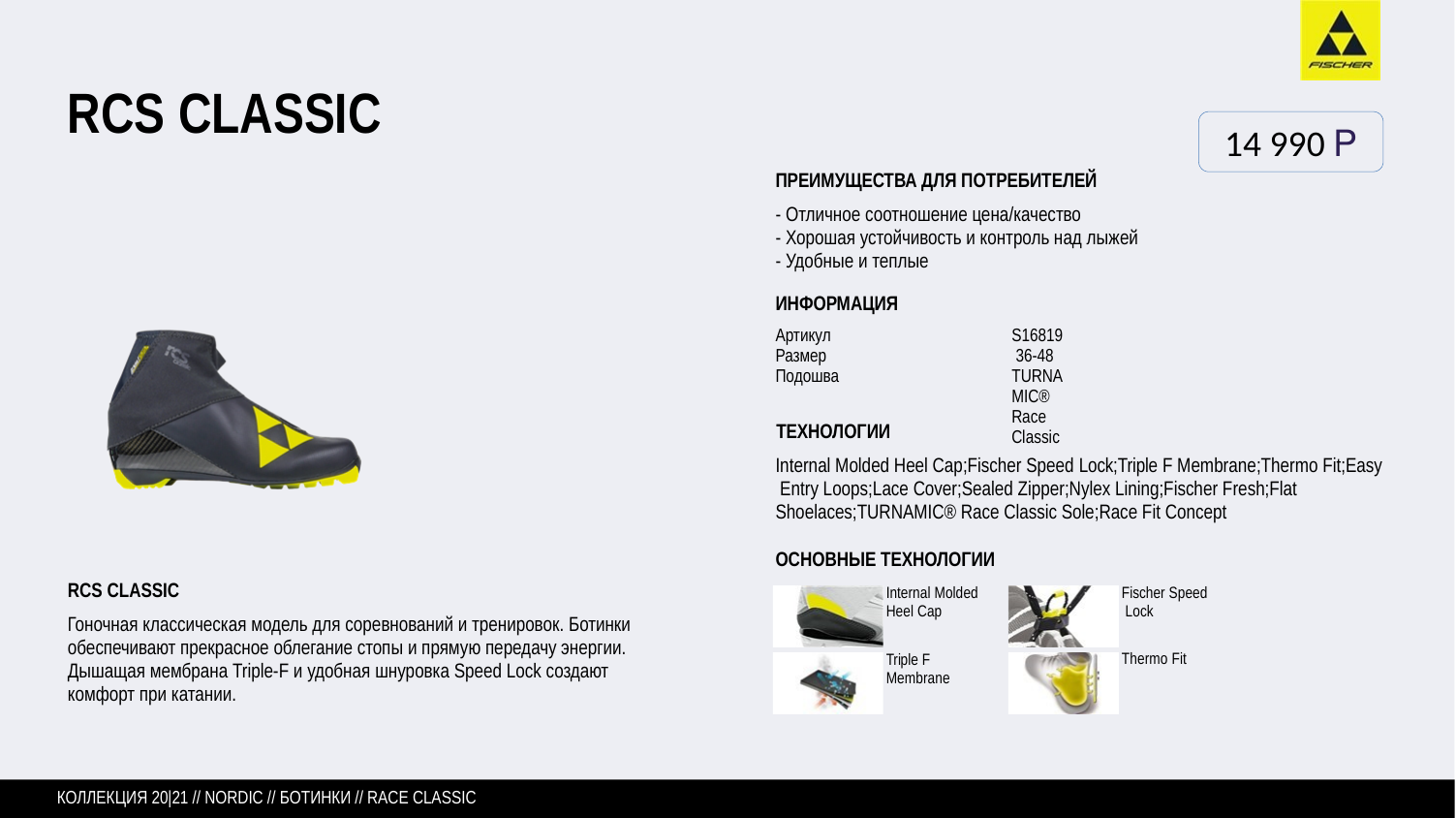

# RCS CLASSIC
14 990 P
ПРЕИМУЩЕСТВА ДЛЯ ПОТРЕБИТЕЛЕЙ
- Отличное соотношение цена/качество
- Хорошая устойчивость и контроль над лыжей
- Удобные и теплые
ИНФОРМАЦИЯ

Артикул Размер
Подошва
S16819  36-48
TURNAMIC® Race Classic
ТЕХНОЛОГИИ
Internal Molded Heel Cap;Fischer Speed Lock;Triple F Membrane;Thermo Fit;Easy  Entry Loops;Lace Cover;Sealed Zipper;Nylex Lining;Fischer Fresh;Flat  Shoelaces;TURNAMIC® Race Classic Sole;Race Fit Concept
ОСНОВНЫЕ ТЕХНОЛОГИИ
Internal Molded  Heel Cap
RCS CLASSIC
Гоночная классическая модель для соревнований и тренировок. Ботинки обеспечивают прекрасное облегание стопы и прямую передачу энергии.  Дышащая мембрана Triple-F и удобная шнуровка Speed Lock создают комфорт при катании.
Fischer Speed  Lock

Triple F  Membrane
Thermo Fit

КОЛЛЕКЦИЯ 20|21 // NORDIC // БОТИНКИ // RACE CLASSIC